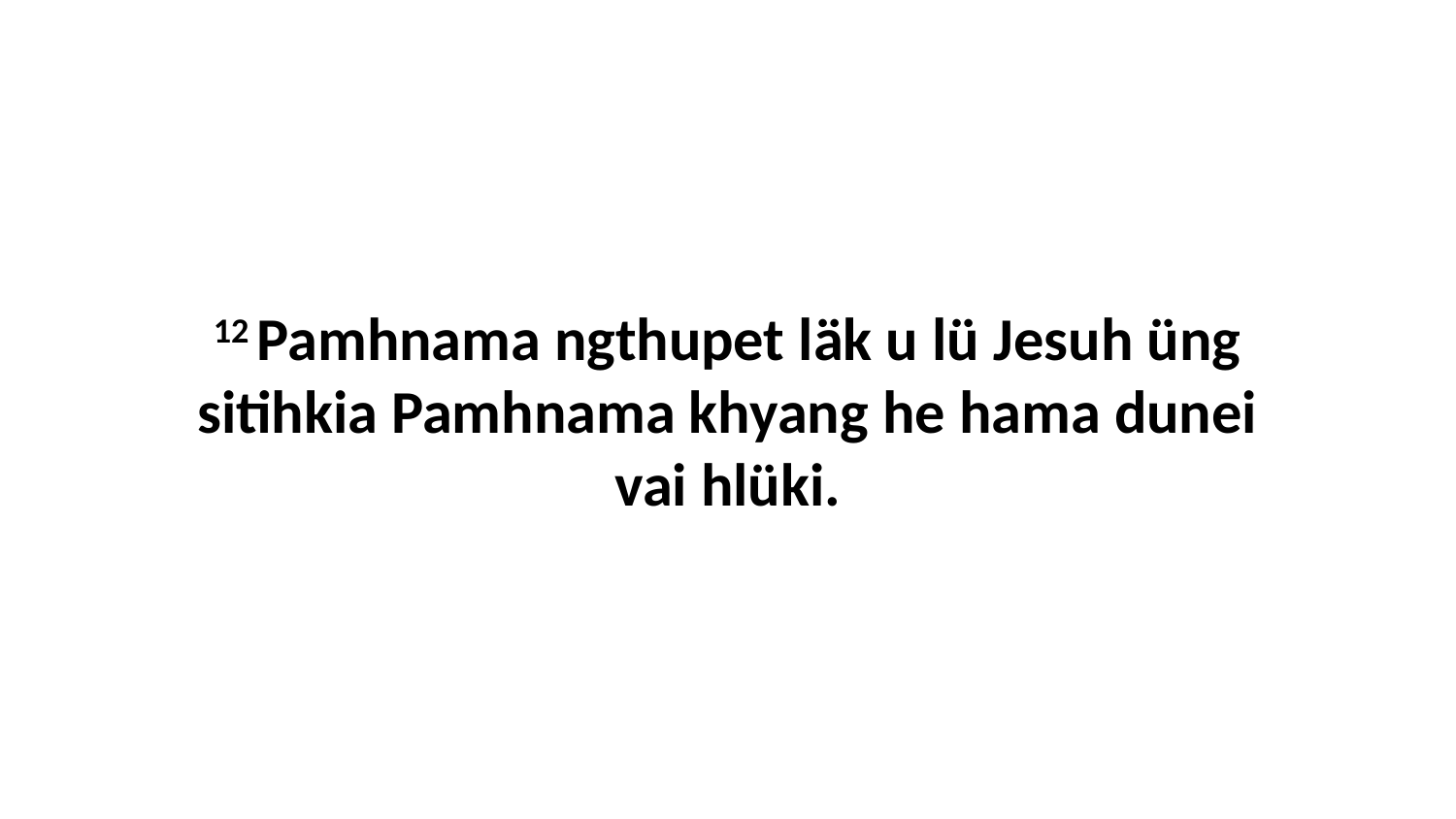

12 Pamhnama ngthupet läk u lü Jesuh üng sitihkia Pamhnama khyang he hama dunei vai hlüki.